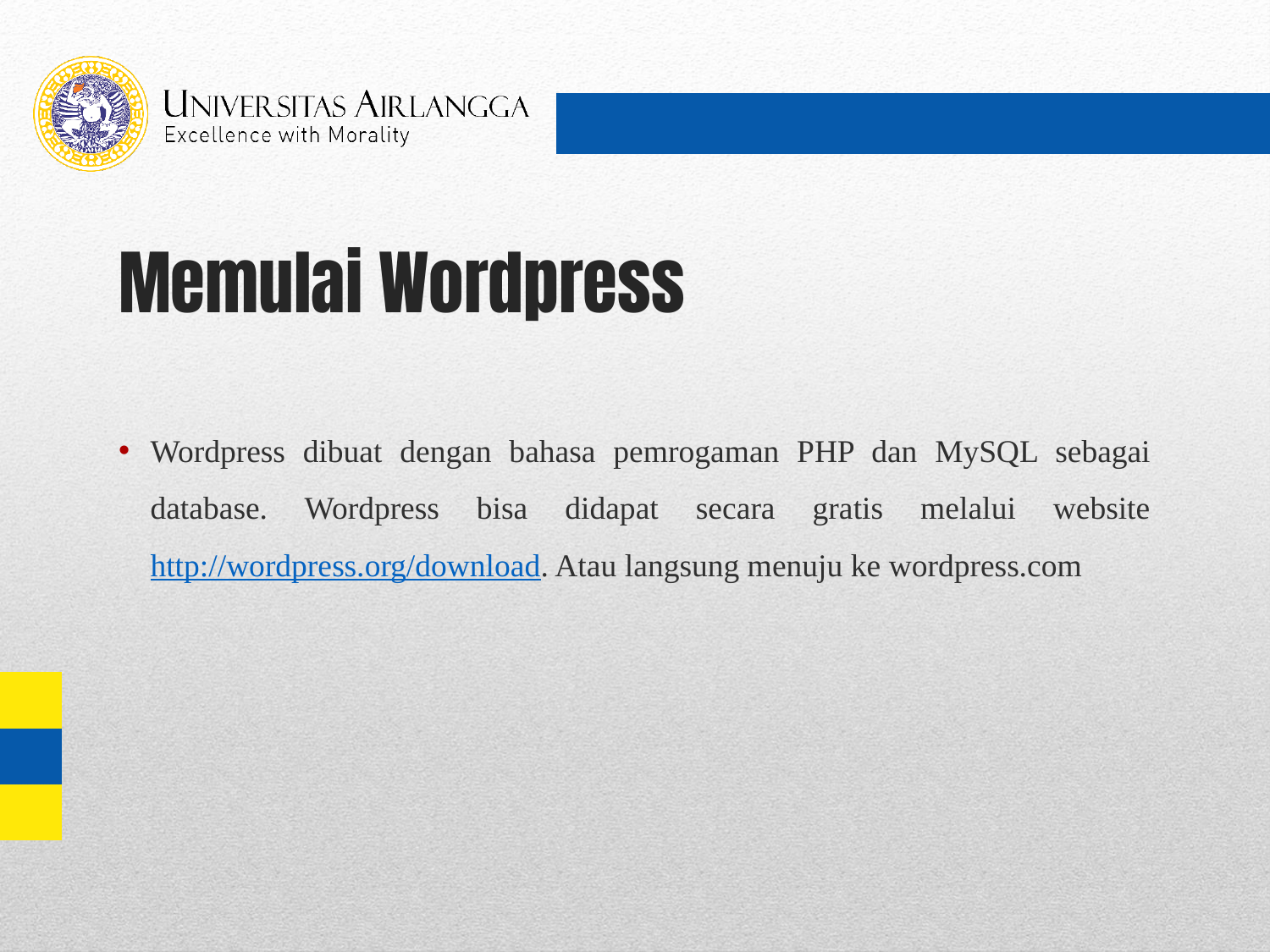

# Memulai Wordpress
Wordpress dibuat dengan bahasa pemrogaman PHP dan MySQL sebagai database. Wordpress bisa didapat secara gratis melalui website http://wordpress.org/download. Atau langsung menuju ke wordpress.com